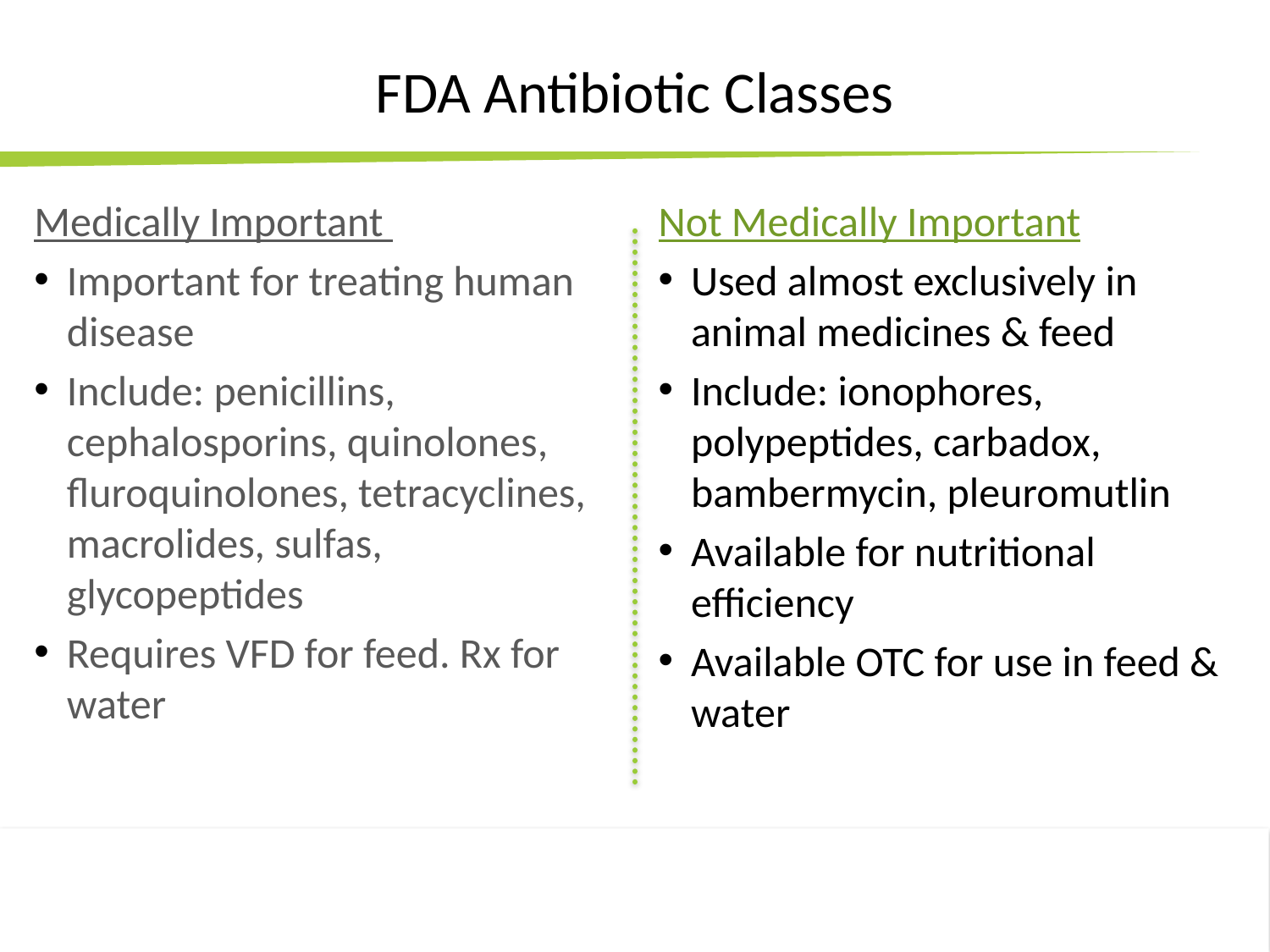

# FDA Antibiotic Classes
Medically Important
Important for treating human disease
Include: penicillins, cephalosporins, quinolones, fluroquinolones, tetracyclines, macrolides, sulfas, glycopeptides
Requires VFD for feed. Rx for water
Not Medically Important
Used almost exclusively in animal medicines & feed
Include: ionophores, polypeptides, carbadox, bambermycin, pleuromutlin
Available for nutritional efficiency
Available OTC for use in feed & water